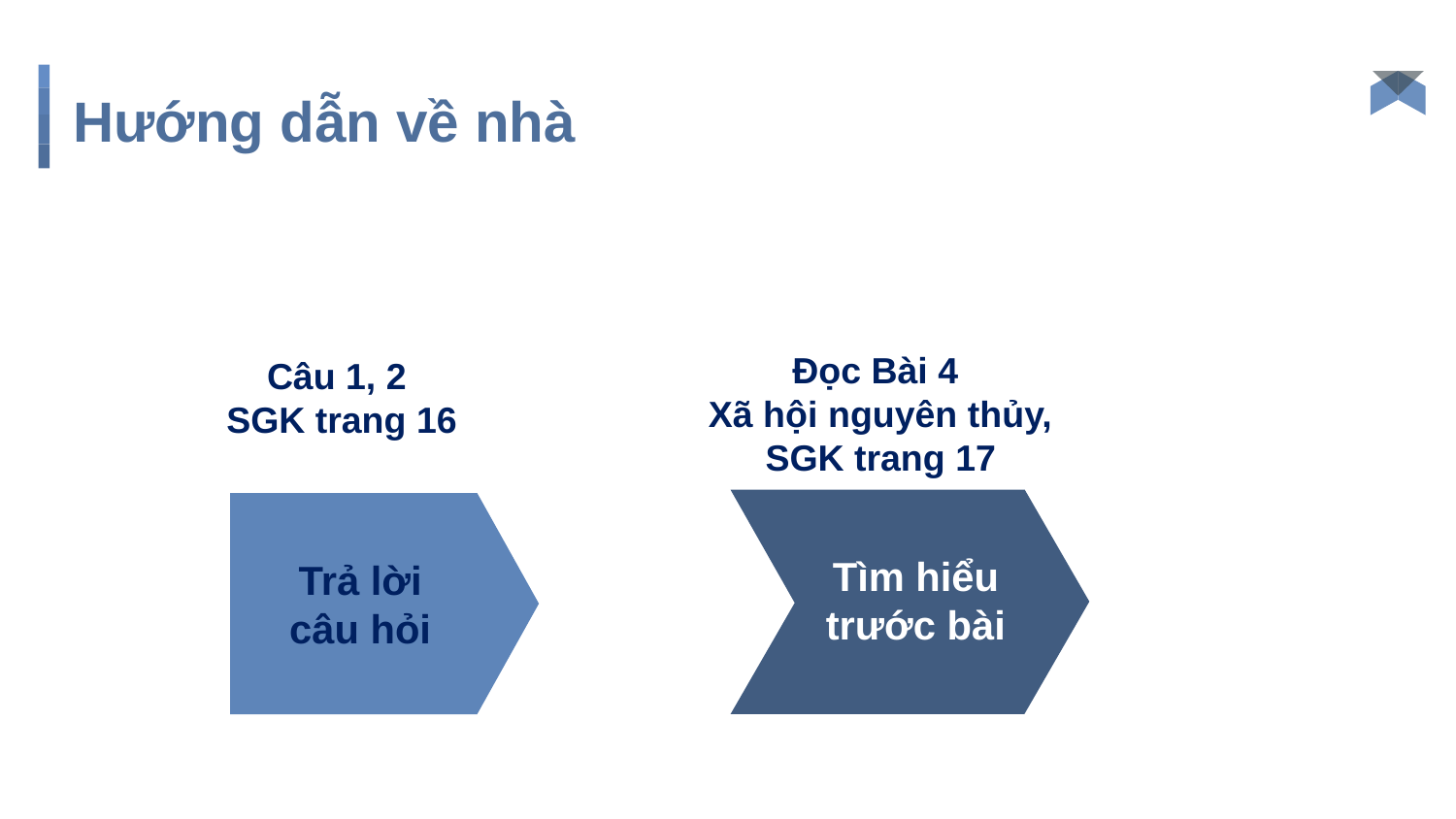

# Hướng dẫn về nhà
Đọc Bài 4
Xã hội nguyên thủy, SGK trang 17
Câu 1, 2
SGK trang 16

Tìm hiểu trước bài
Trả lời câu hỏi